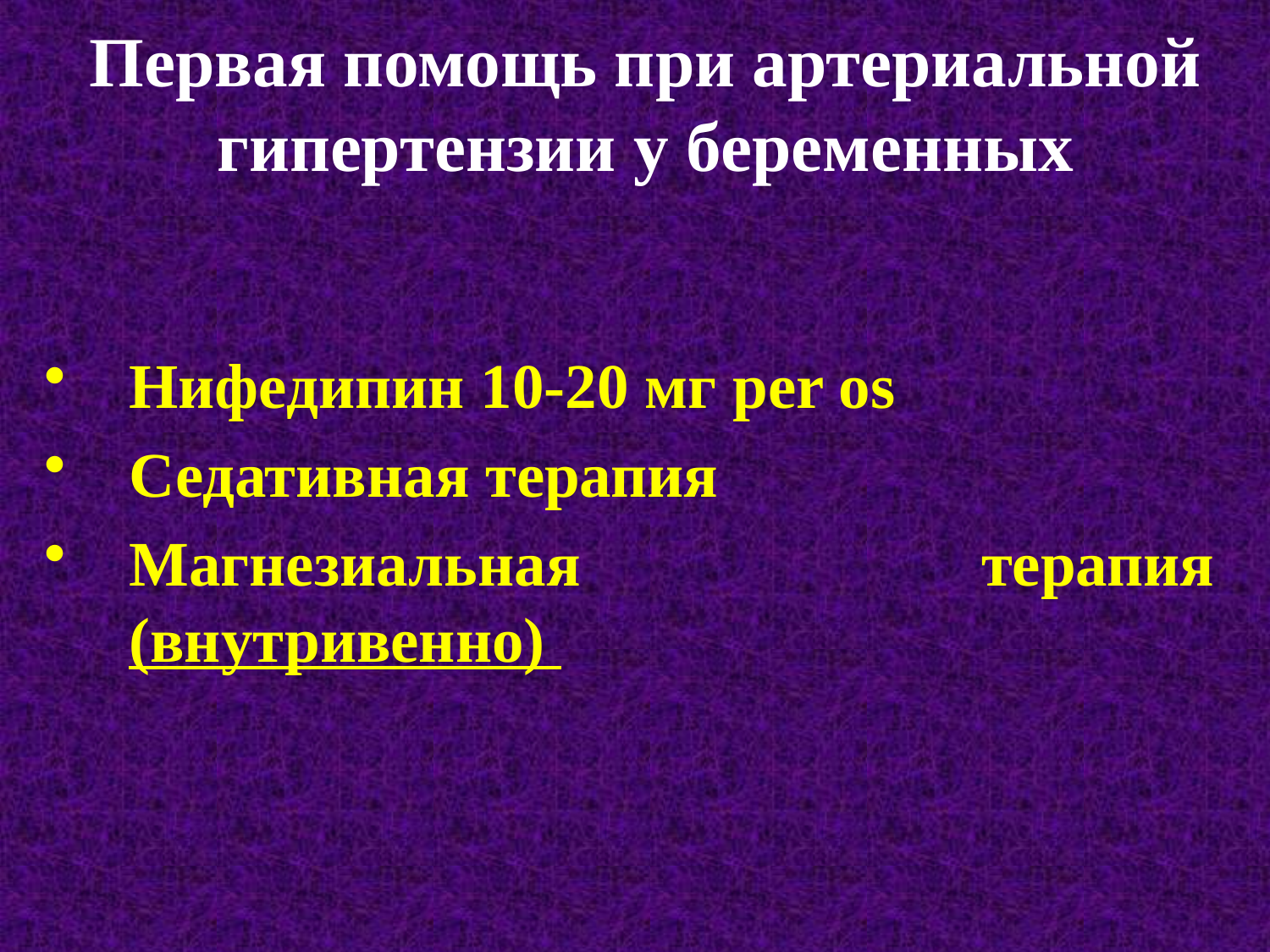

# Первая помощь при артериальной гипертензии у беременных
Нифедипин 10-20 мг per os
Седативная терапия
Магнезиальная терапия (внутривенно)